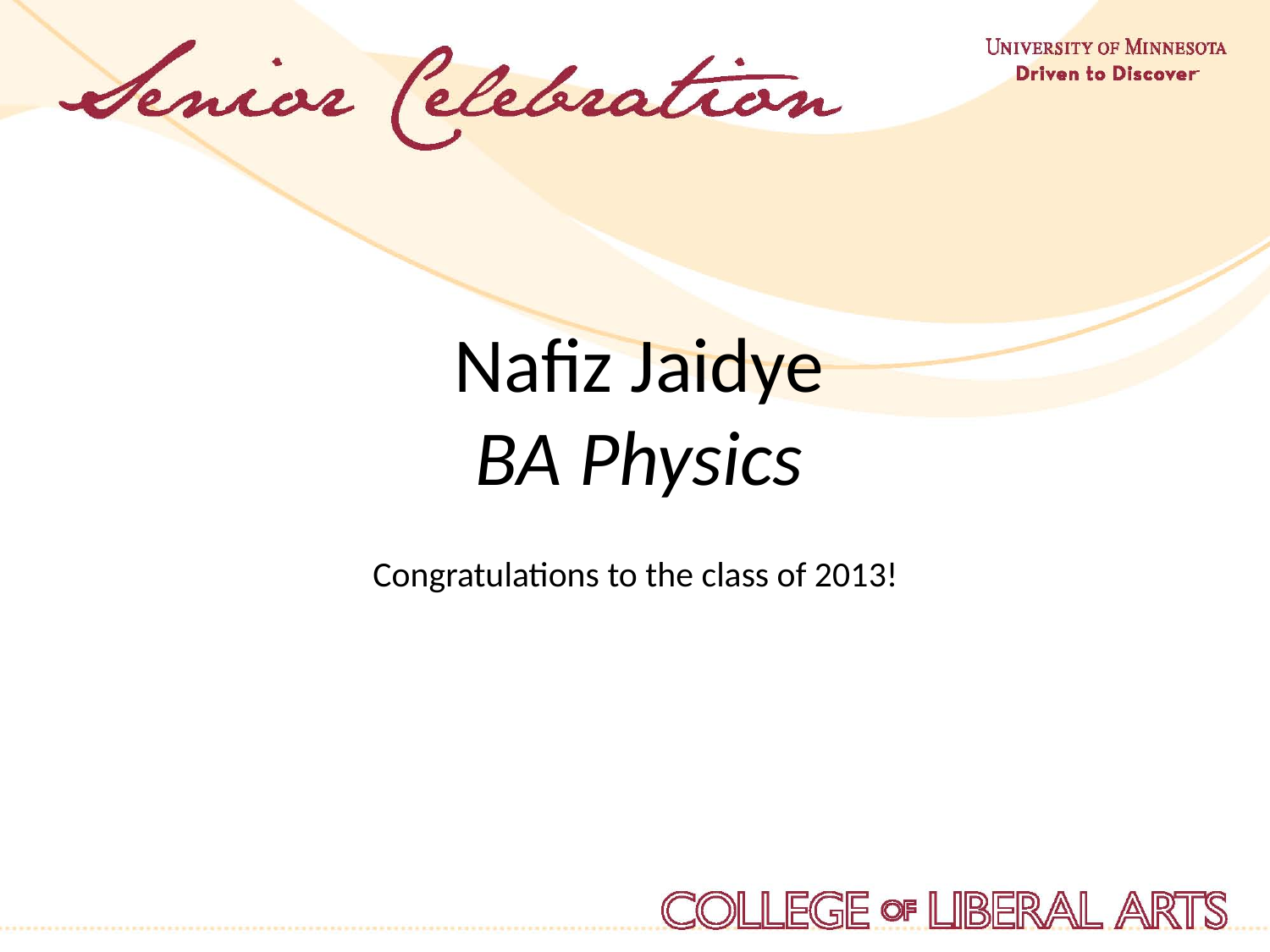

Nafiz Jaidye
BA Physics

Congratulations to the class of 2013!